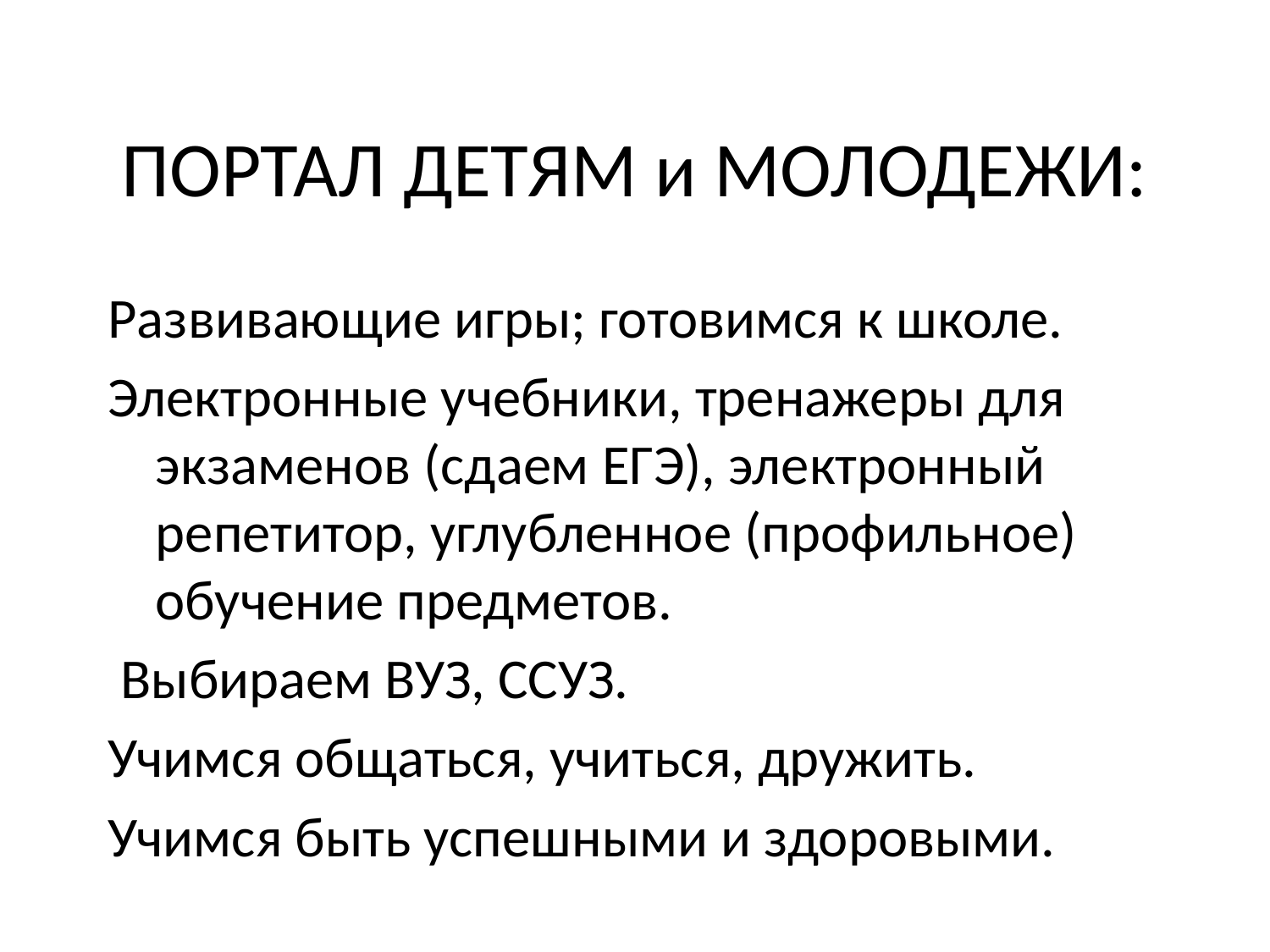

# ПОРТАЛ ДЕТЯМ и МОЛОДЕЖИ:
Развивающие игры; готовимся к школе.
Электронные учебники, тренажеры для экзаменов (сдаем ЕГЭ), электронный репетитор, углубленное (профильное) обучение предметов.
 Выбираем ВУЗ, ССУЗ.
Учимся общаться, учиться, дружить.
Учимся быть успешными и здоровыми.